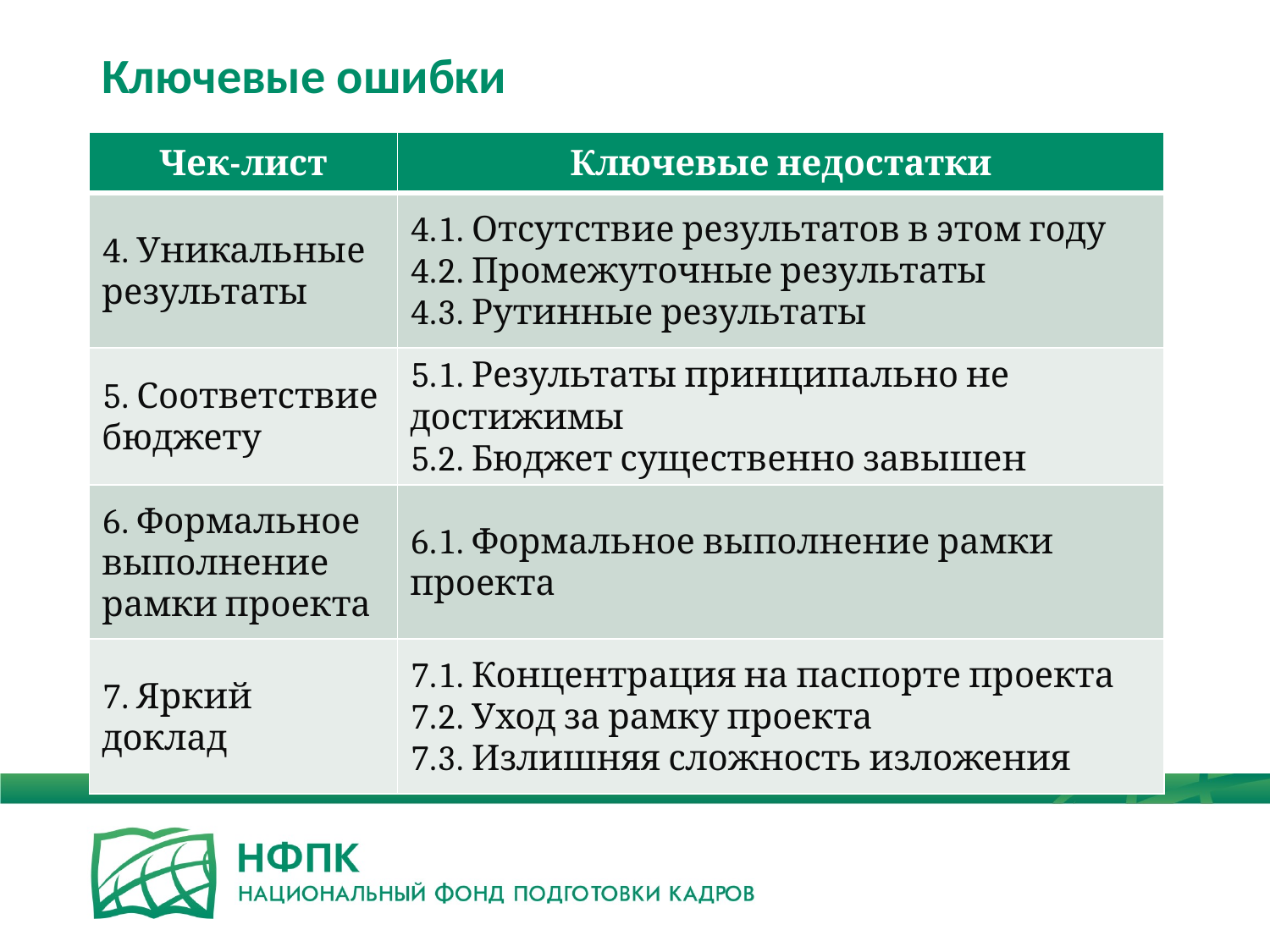

# Ключевые ошибки
| Чек-лист | Ключевые недостатки |
| --- | --- |
| 4. Уникальные результаты | 4.1. Отсутствие результатов в этом году 4.2. Промежуточные результаты 4.3. Рутинные результаты |
| 5. Соответствие бюджету | 5.1. Результаты принципально не достижимы 5.2. Бюджет существенно завышен |
| 6. Формальное выполнение рамки проекта | 6.1. Формальное выполнение рамки проекта |
| 7. Яркий доклад | 7.1. Концентрация на паспорте проекта 7.2. Уход за рамку проекта 7.3. Излишняя сложность изложения |